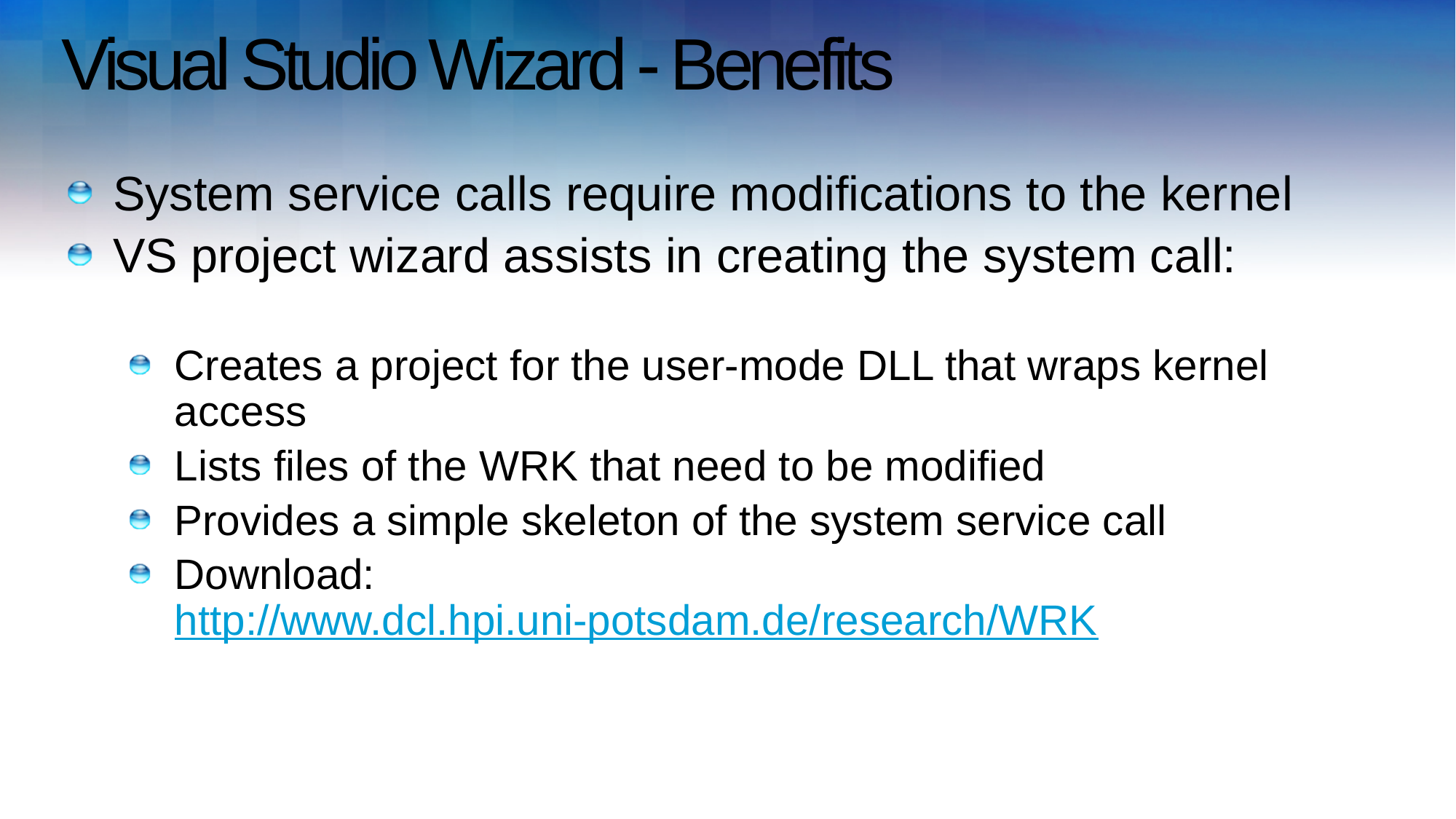

# Visual Studio Wizard - Benefits
System service calls require modifications to the kernel
VS project wizard assists in creating the system call:
Creates a project for the user-mode DLL that wraps kernel access
Lists files of the WRK that need to be modified
Provides a simple skeleton of the system service call
Download:
http://www.dcl.hpi.uni-potsdam.de/research/WRK